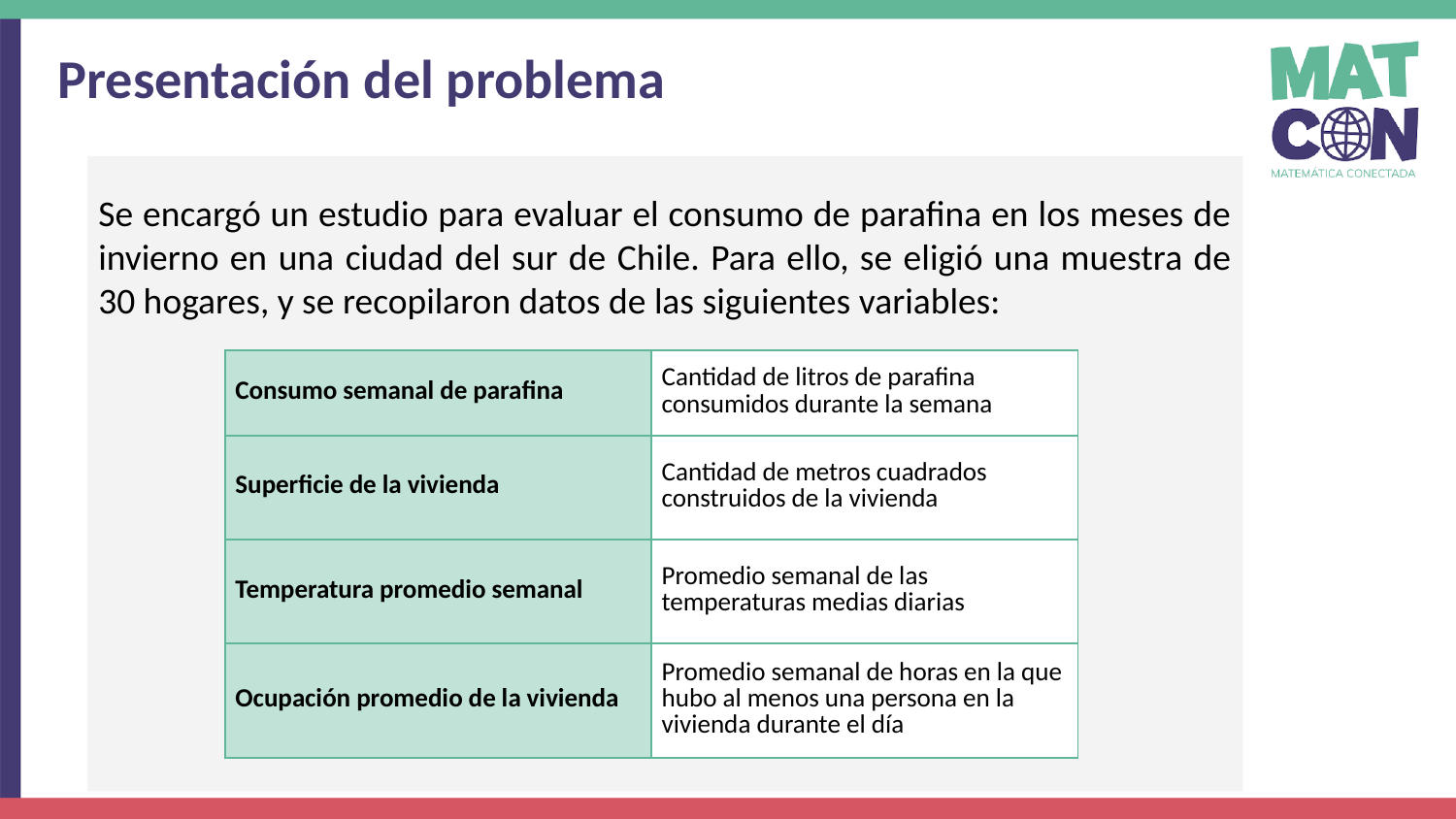

Presentación del problema
Se encargó un estudio para evaluar el consumo de parafina en los meses de invierno en una ciudad del sur de Chile. Para ello, se eligió una muestra de 30 hogares, y se recopilaron datos de las siguientes variables:

| Consumo semanal de parafina | Cantidad de litros de parafina consumidos durante la semana |
| --- | --- |
| Superficie de la vivienda | Cantidad de metros cuadrados construidos de la vivienda |
| Temperatura promedio semanal | Promedio semanal de las temperaturas medias diarias |
| Ocupación promedio de la vivienda | Promedio semanal de horas en la que hubo al menos una persona en la vivienda durante el día |